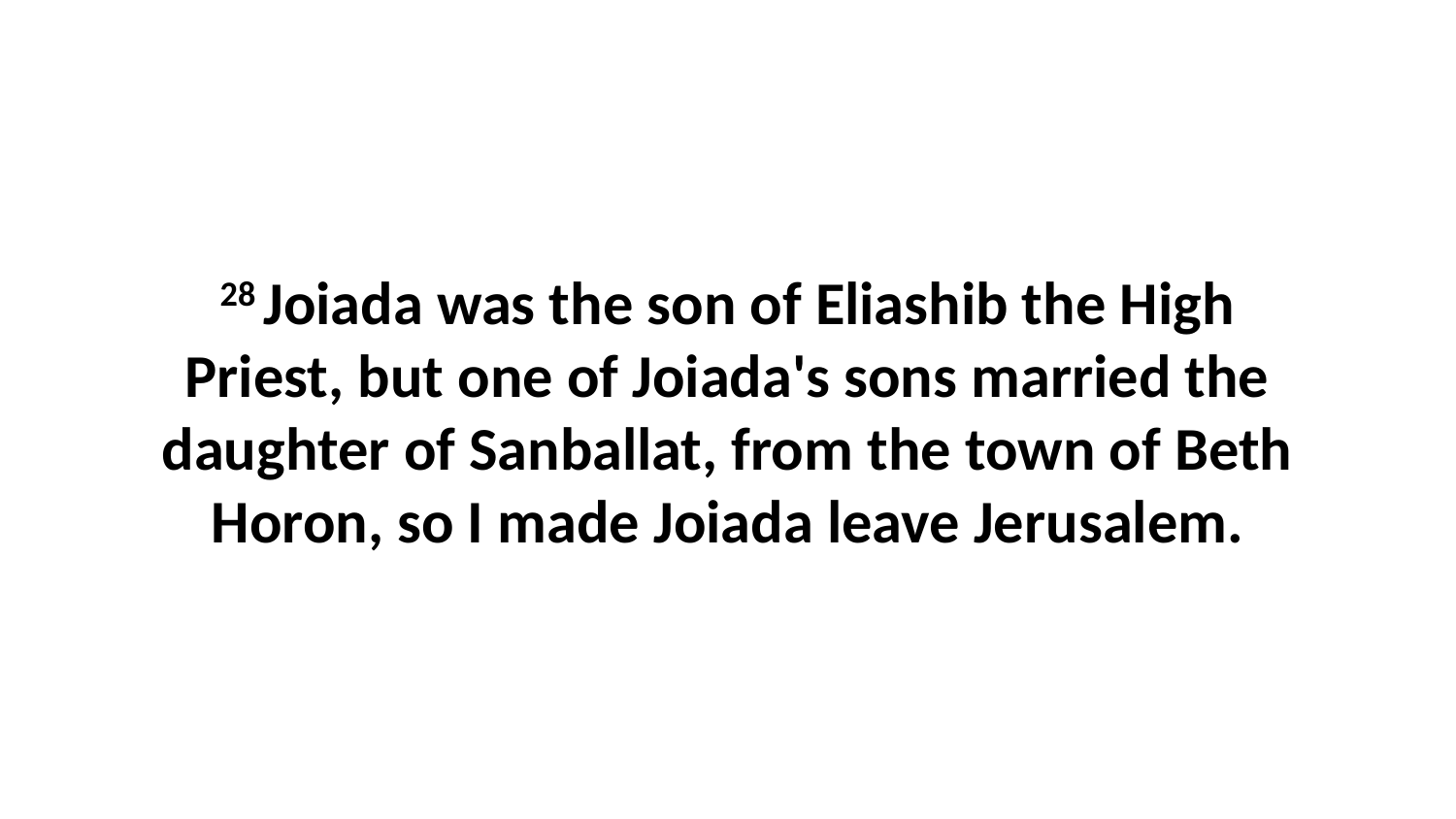

28 Joiada was the son of Eliashib the High Priest, but one of Joiada's sons married the daughter of Sanballat, from the town of Beth Horon, so I made Joiada leave Jerusalem.